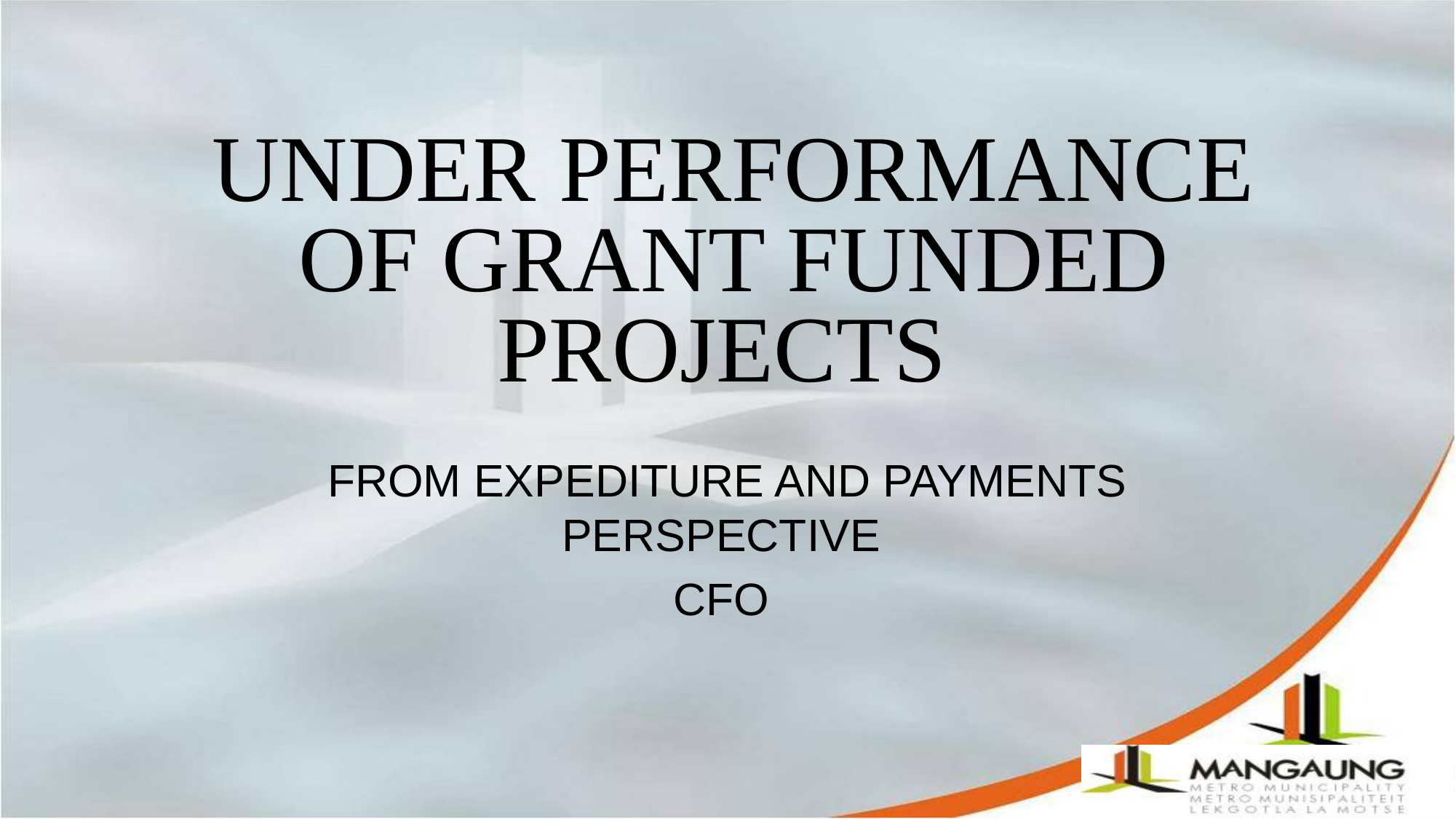

# UNDER PERFORMANCE OF GRANT FUNDED PROJECTS
FROM EXPEDITURE AND PAYMENTS PERSPECTIVE
CFO